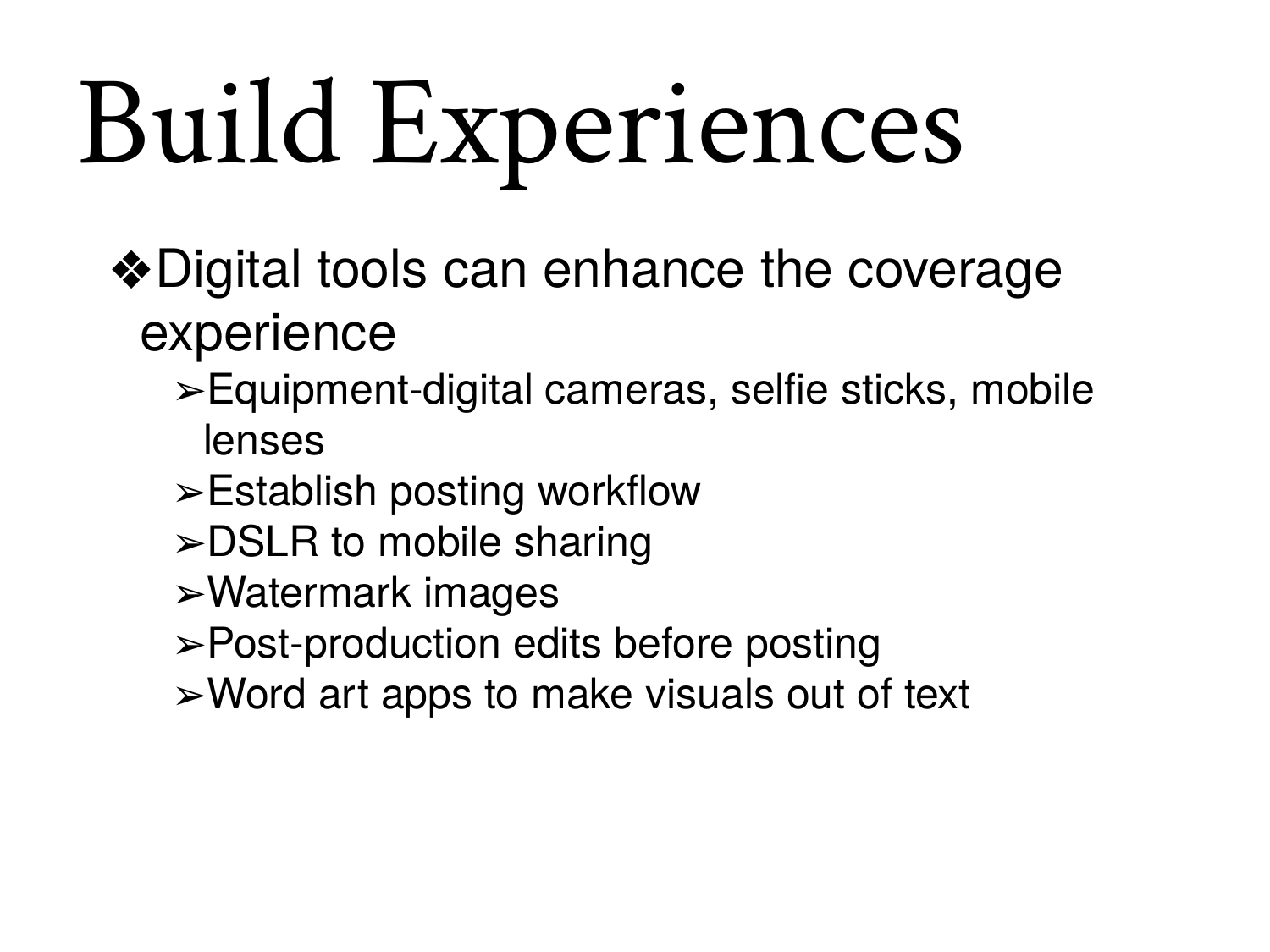

# Build Experiences
Digital tools can enhance the coverage experience
Equipment-digital cameras, selfie sticks, mobile lenses
Establish posting workflow
DSLR to mobile sharing
Watermark images
Post-production edits before posting
Word art apps to make visuals out of text